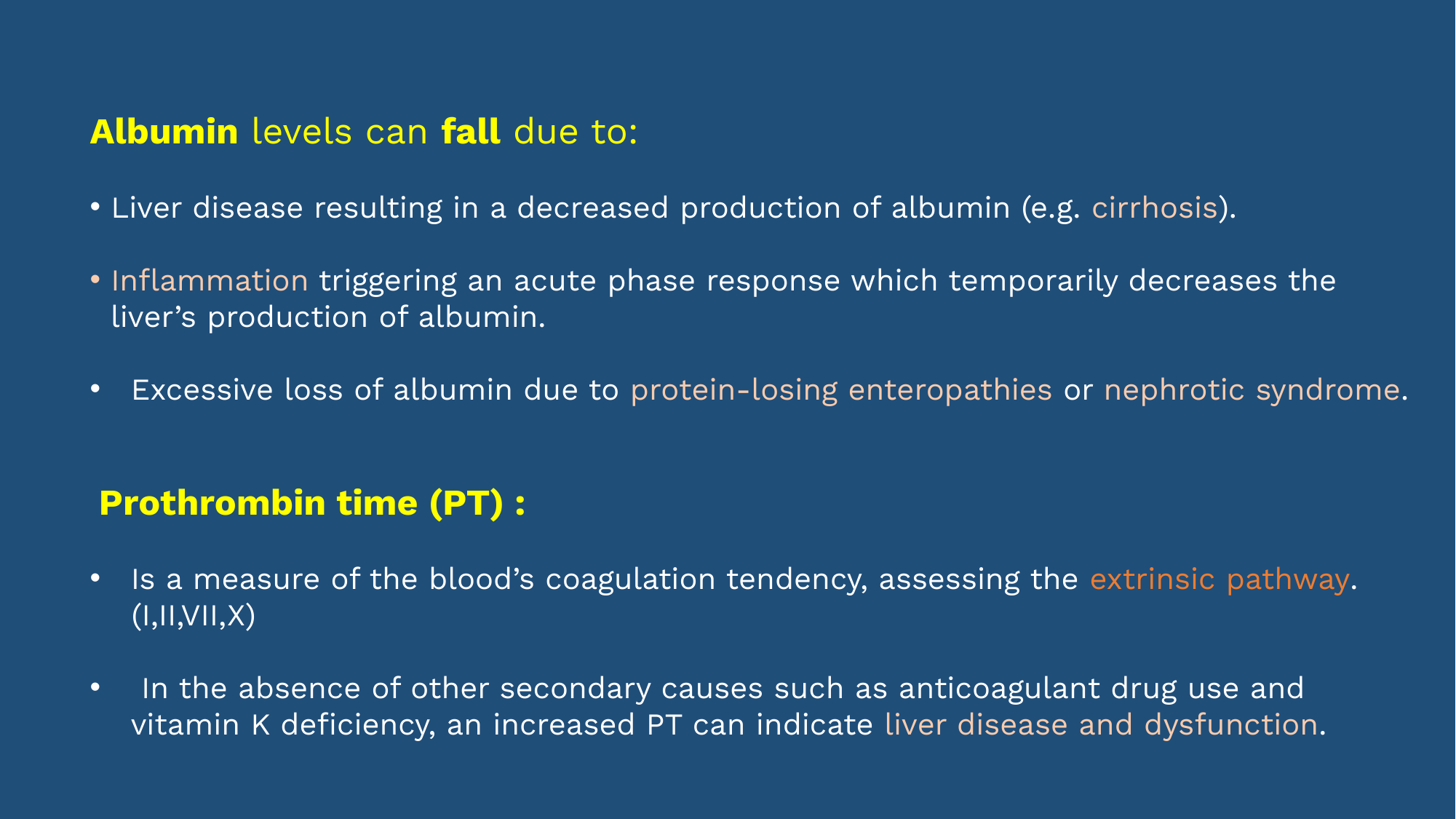

Albumin levels can fall due to:

 Liver disease resulting in a decreased production of albumin (e.g. cirrhosis).

 Inflammation triggering an acute phase response which temporarily decreases the
  liver’s production of albumin.

Excessive loss of albumin due to protein-losing enteropathies or nephrotic syndrome.

 Prothrombin time (PT) :

Is a measure of the blood’s coagulation tendency, assessing the extrinsic pathway.
    (I,II,VII,X)

 In the absence of other secondary causes such as anticoagulant drug use and vitamin K deficiency, an increased PT can indicate liver disease and dysfunction.